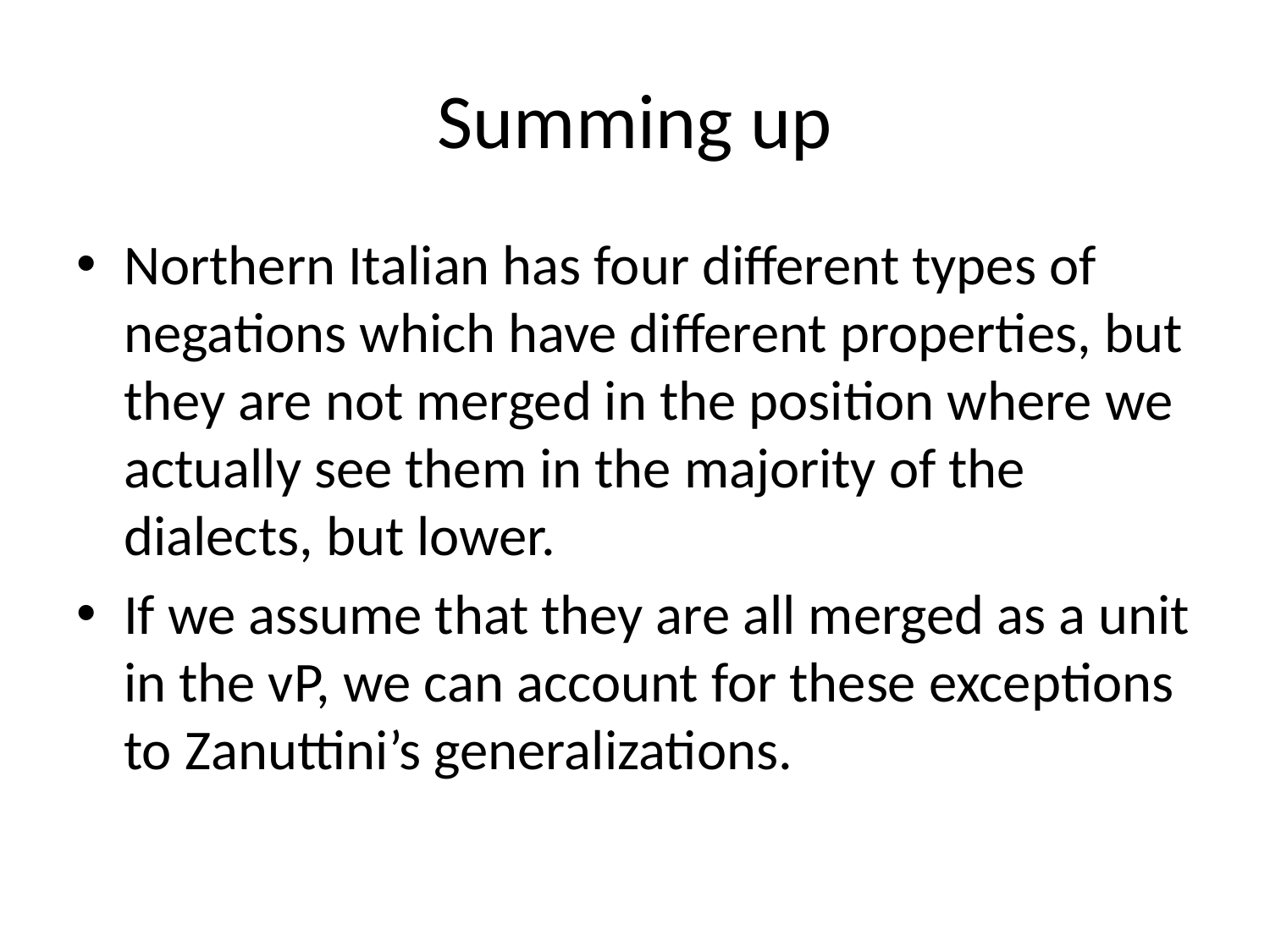

# Summing up
Northern Italian has four different types of negations which have different properties, but they are not merged in the position where we actually see them in the majority of the dialects, but lower.
If we assume that they are all merged as a unit in the vP, we can account for these exceptions to Zanuttini’s generalizations.